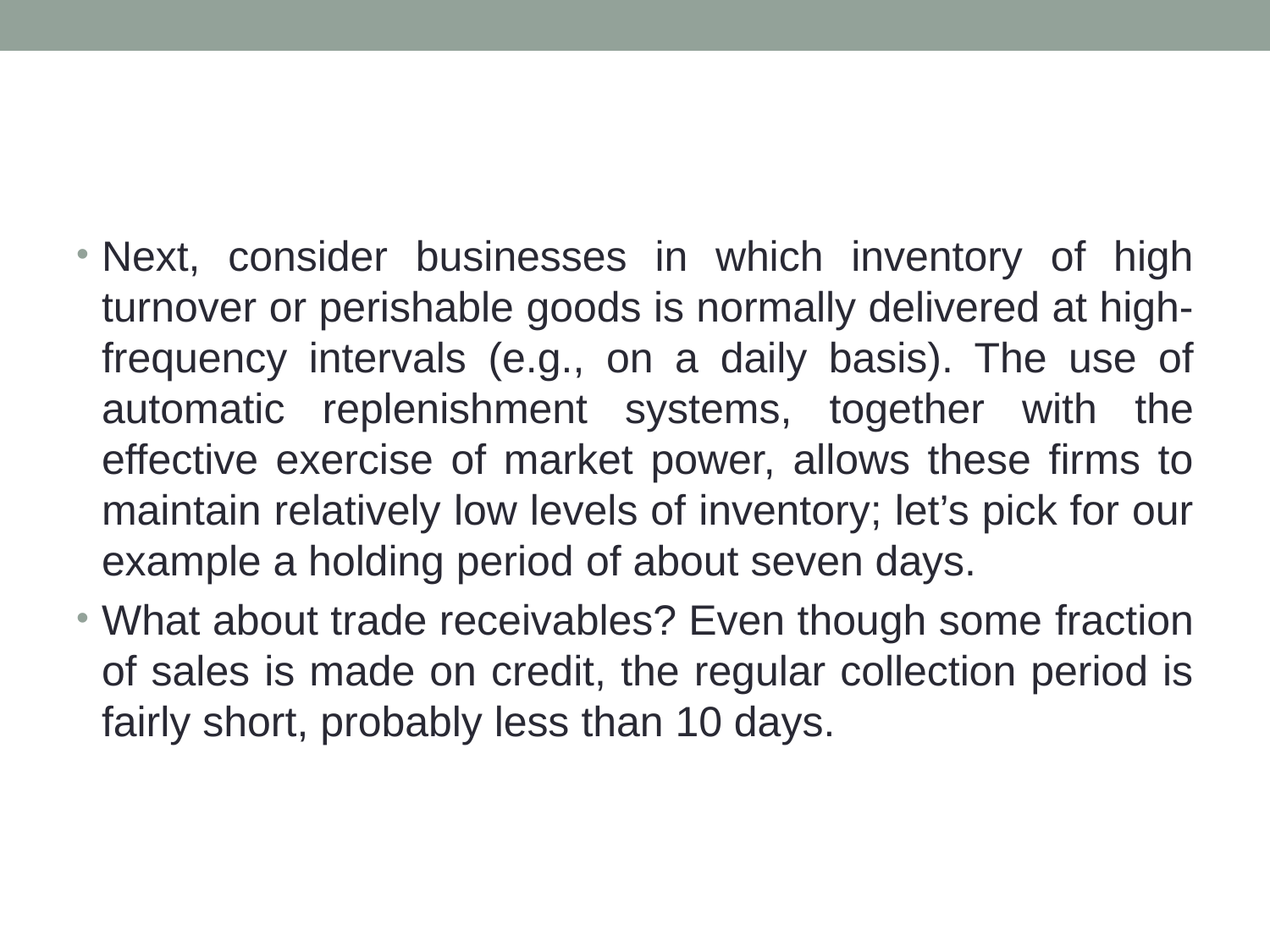

#
Next, consider businesses in which inventory of high turnover or perishable goods is normally delivered at high-frequency intervals (e.g., on a daily basis). The use of automatic replenishment systems, together with the effective exercise of market power, allows these firms to maintain relatively low levels of inventory; let’s pick for our example a holding period of about seven days.
What about trade receivables? Even though some fraction of sales is made on credit, the regular collection period is fairly short, probably less than 10 days.